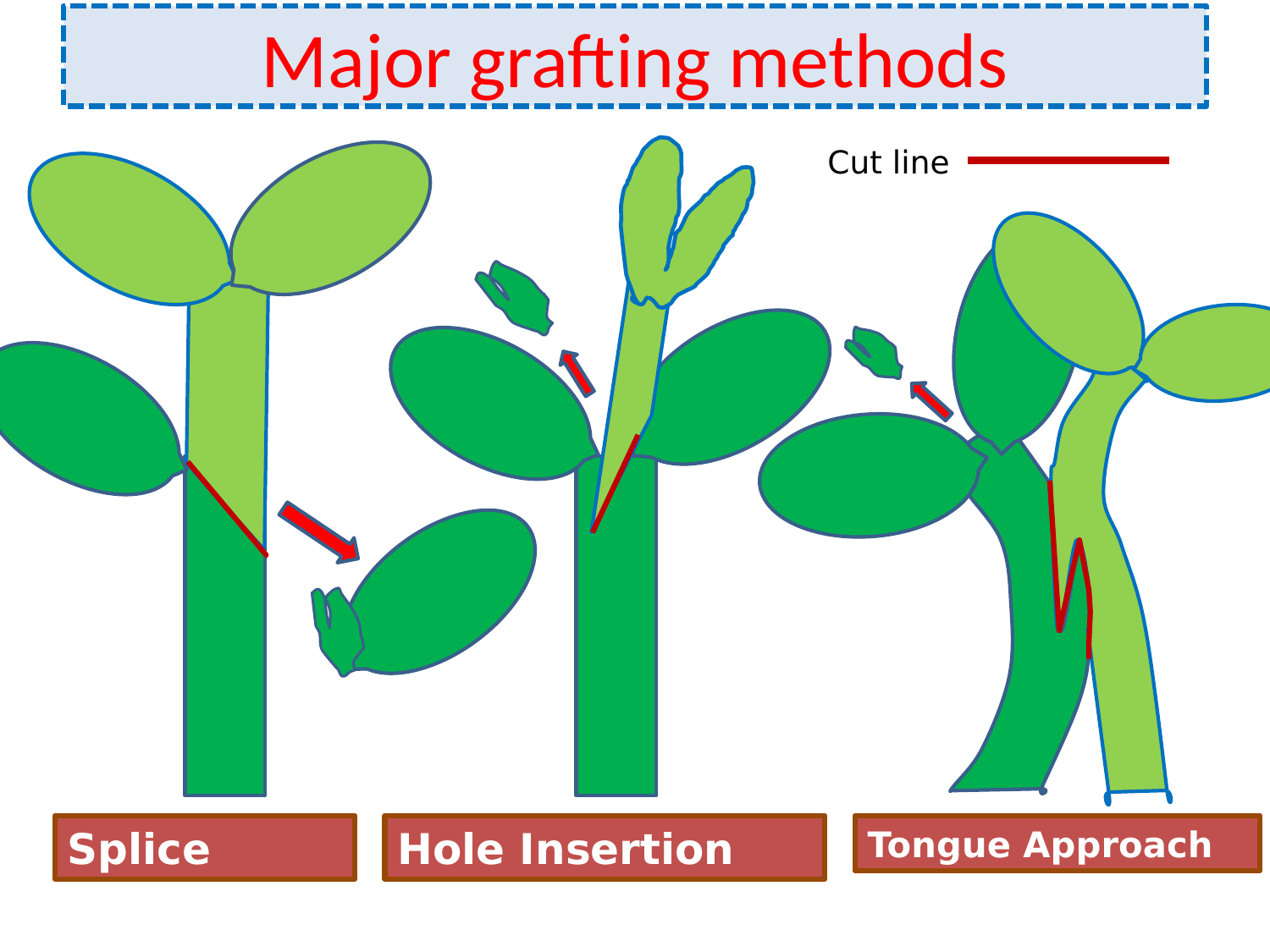

# Major grafting methods

Cut line

Splice
Hole Insertion
Tongue Approach